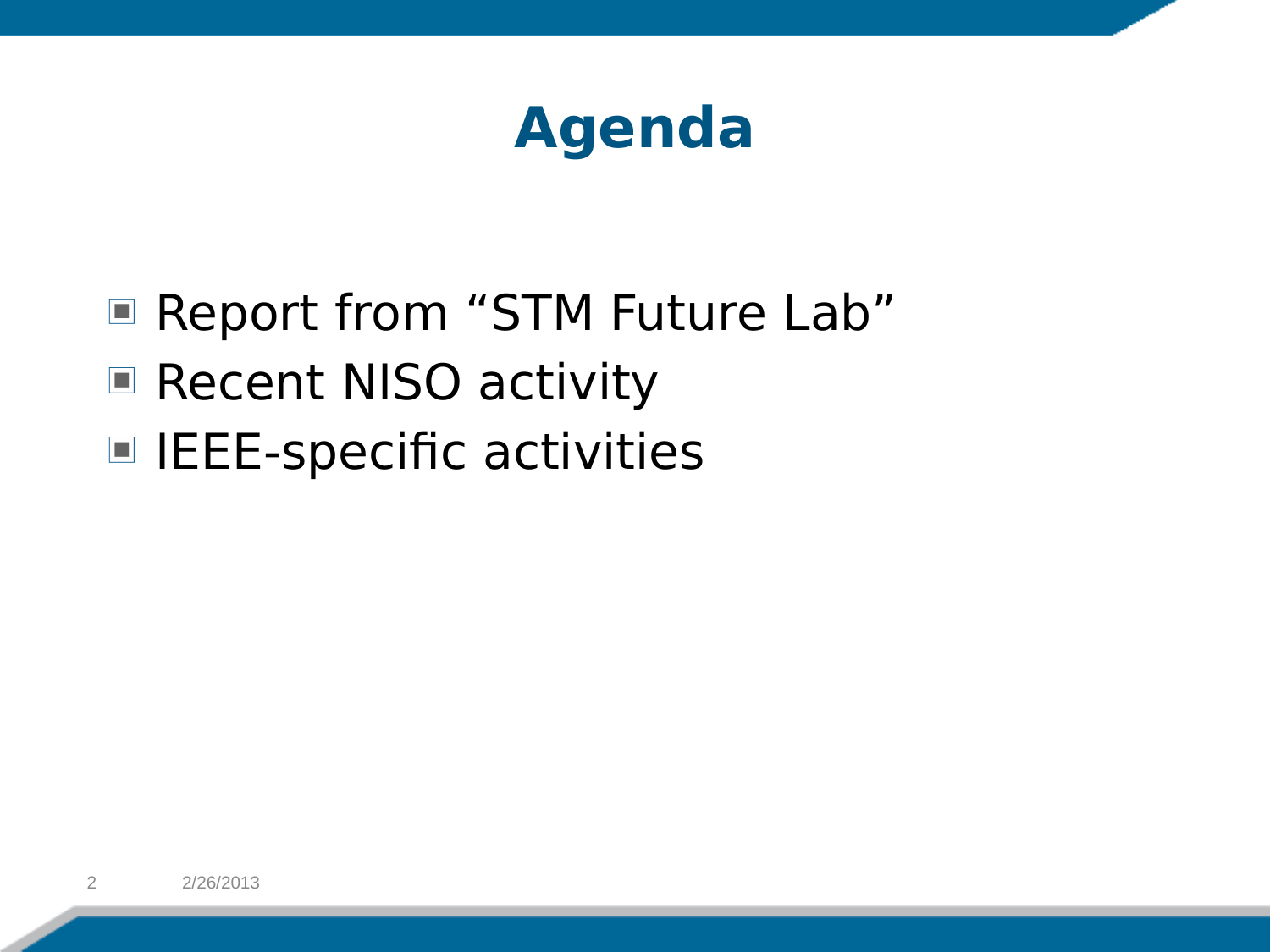

# Agenda
Report from “STM Future Lab”
Recent NISO activity
IEEE-specific activities
2
2/26/2013